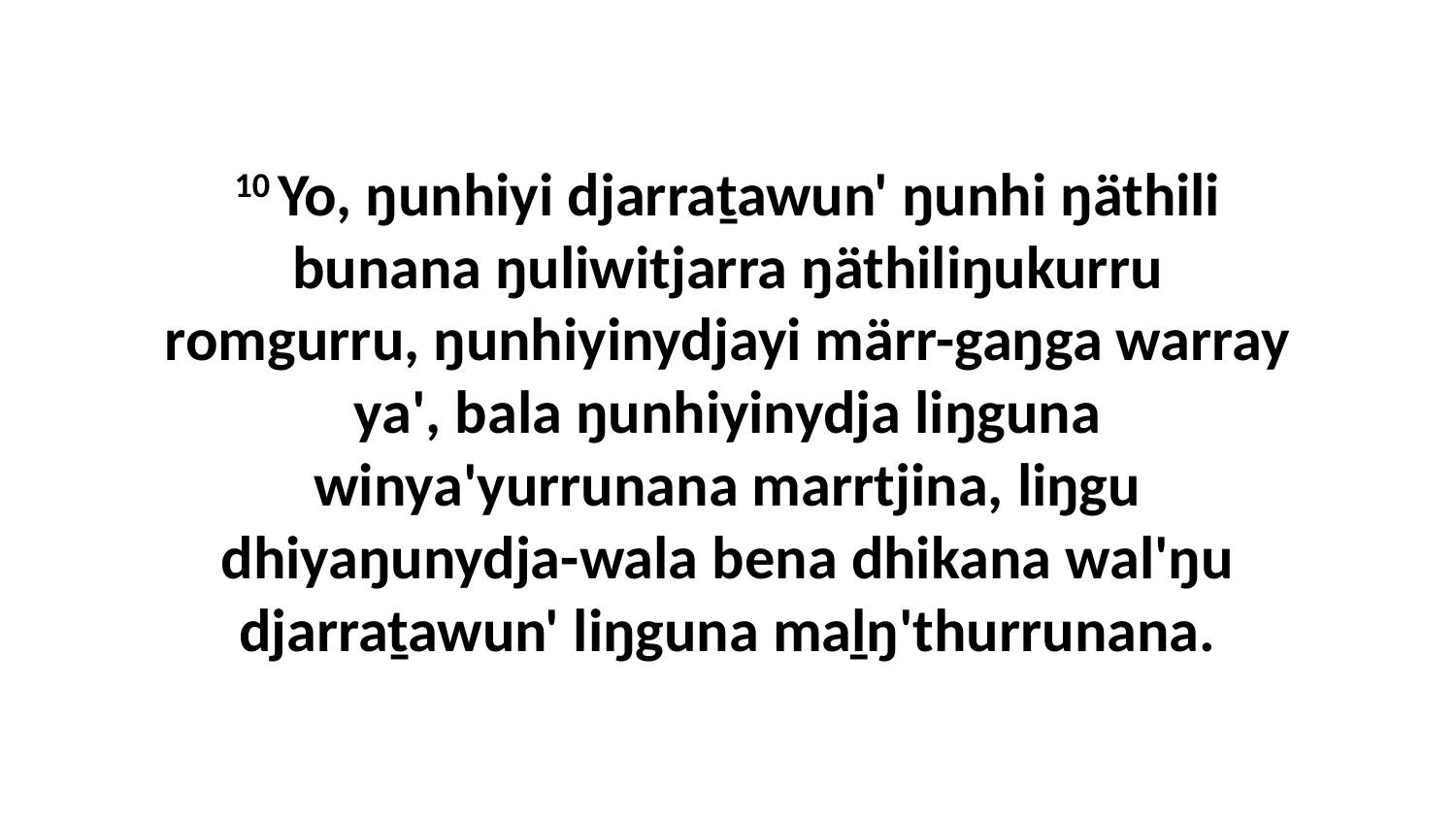

10 Yo, ŋunhiyi djarraṯawun' ŋunhi ŋäthili bunana ŋuliwitjarra ŋäthiliŋukurru romgurru, ŋunhiyinydjayi märr-gaŋga warray ya', bala ŋunhiyinydja liŋguna winya'yurrunana marrtjina, liŋgu dhiyaŋunydja-wala bena dhikana wal'ŋu djarraṯawun' liŋguna maḻŋ'thurrunana.